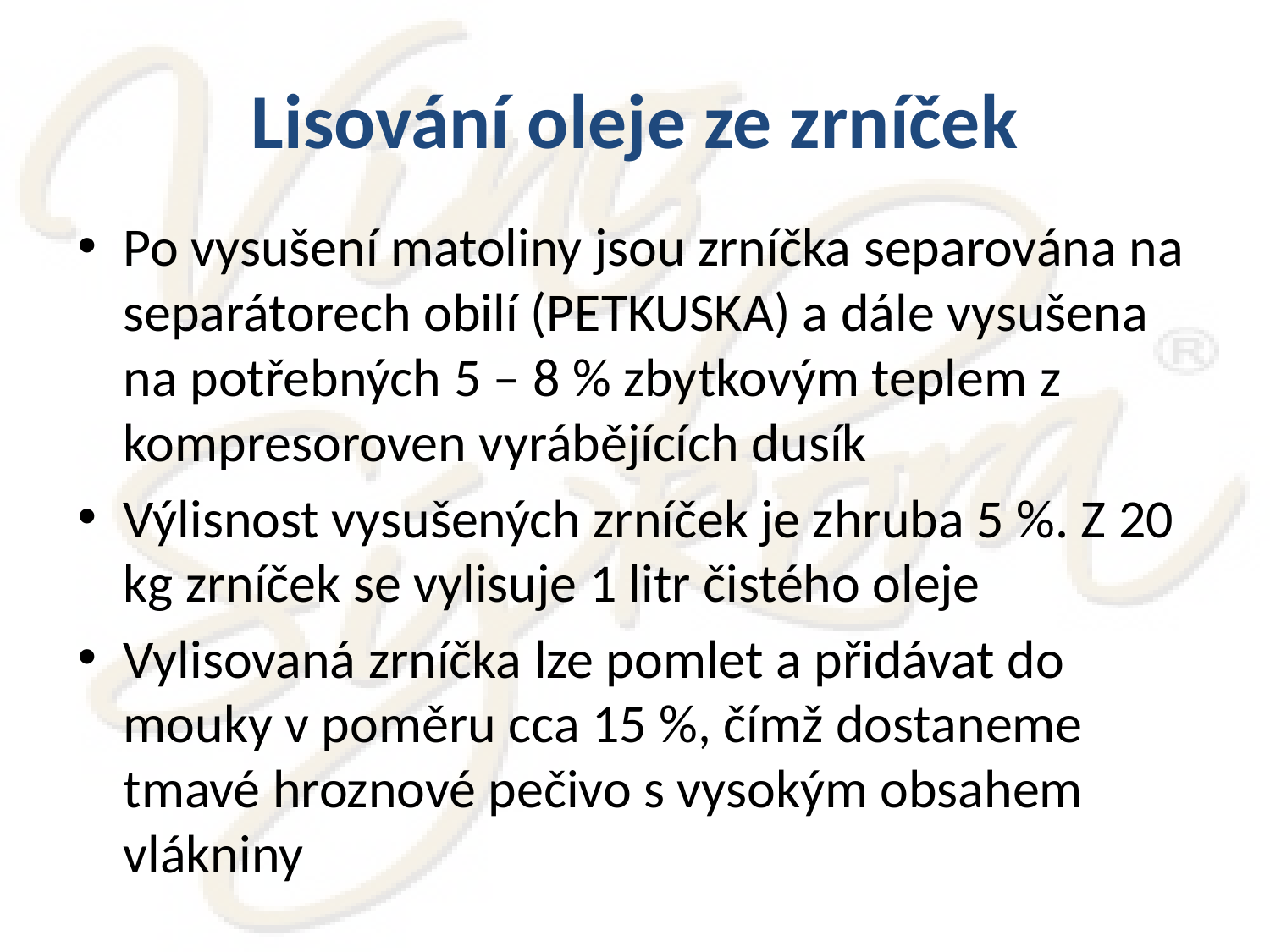

# Lisování oleje ze zrníček
Po vysušení matoliny jsou zrníčka separována na separátorech obilí (PETKUSKA) a dále vysušena na potřebných 5 – 8 % zbytkovým teplem z kompresoroven vyrábějících dusík
Výlisnost vysušených zrníček je zhruba 5 %. Z 20 kg zrníček se vylisuje 1 litr čistého oleje
Vylisovaná zrníčka lze pomlet a přidávat do mouky v poměru cca 15 %, čímž dostaneme tmavé hroznové pečivo s vysokým obsahem vlákniny